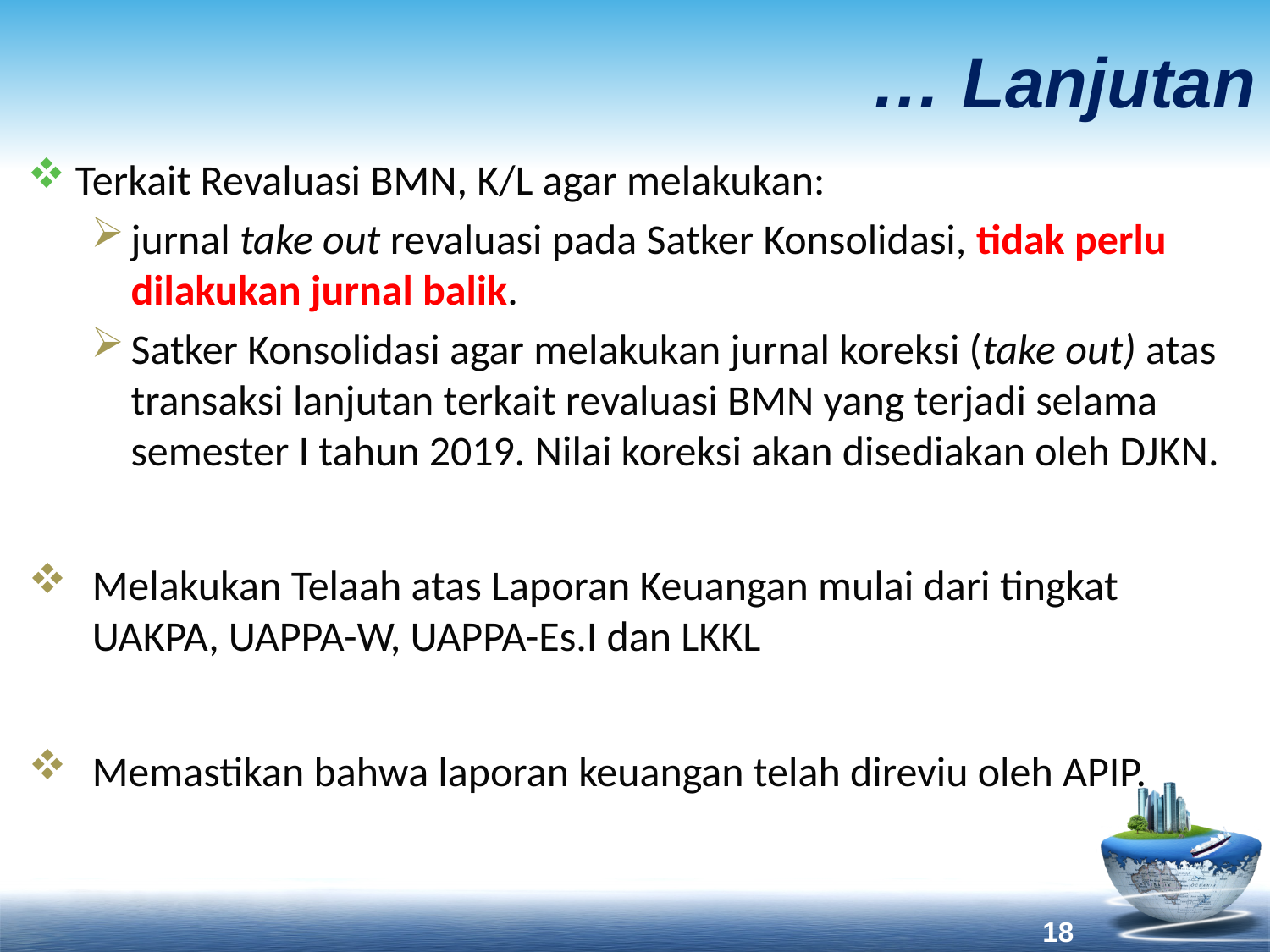

# … Lanjutan
Terkait Revaluasi BMN, K/L agar melakukan:
jurnal take out revaluasi pada Satker Konsolidasi, tidak perlu dilakukan jurnal balik.
Satker Konsolidasi agar melakukan jurnal koreksi (take out) atas transaksi lanjutan terkait revaluasi BMN yang terjadi selama semester I tahun 2019. Nilai koreksi akan disediakan oleh DJKN.

Melakukan Telaah atas Laporan Keuangan mulai dari tingkat UAKPA, UAPPA-W, UAPPA-Es.I dan LKKL

Memastikan bahwa laporan keuangan telah direviu oleh APIP.
18